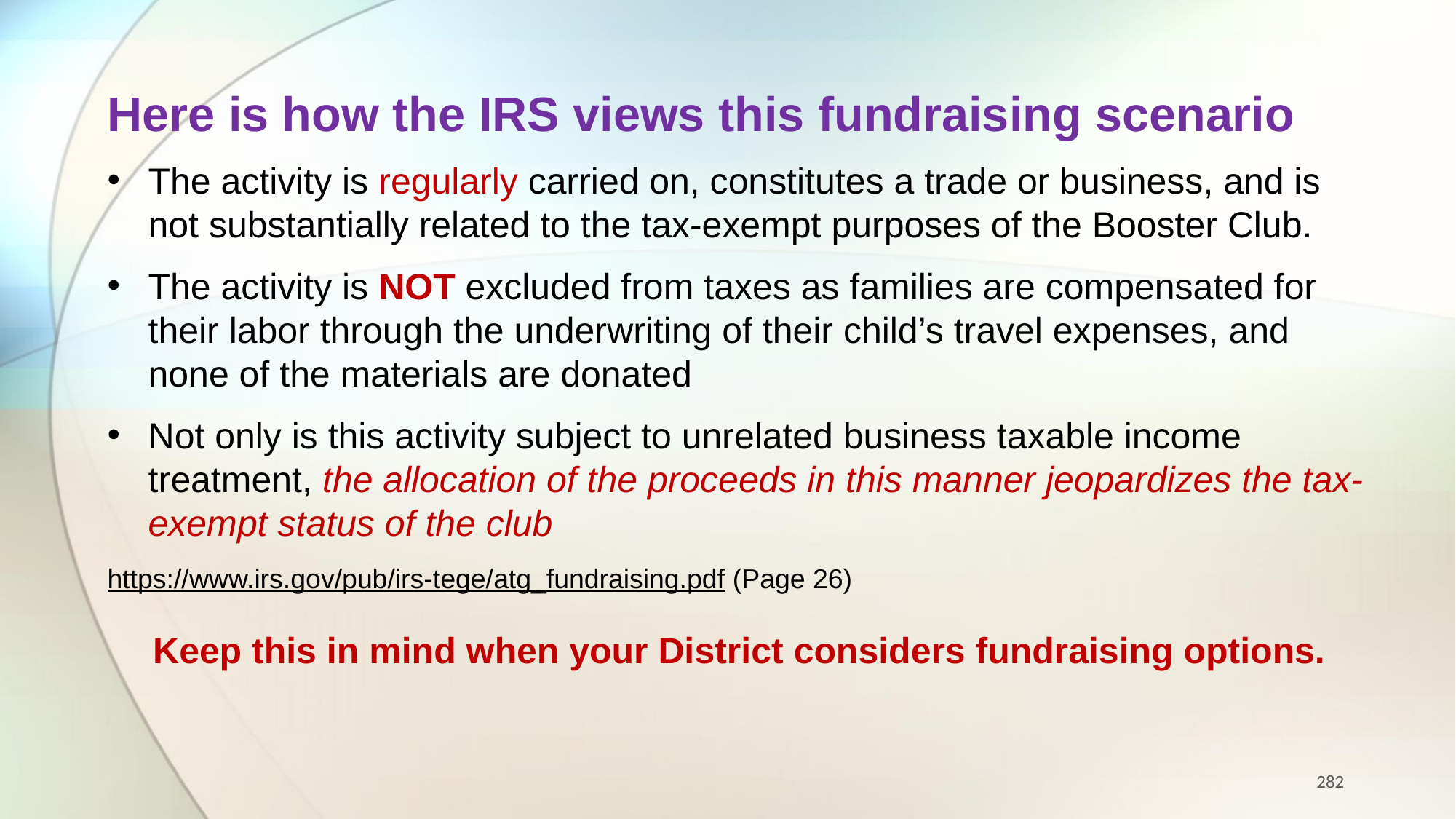

Here is how the IRS views this fundraising scenario

The activity is regularly carried on, constitutes a trade or business, and is not substantially related to the tax-exempt purposes of the Booster Club.

The activity is NOT excluded from taxes as families are compensated for their labor through the underwriting of their child’s travel expenses, and none of the materials are donated

Not only is this activity subject to unrelated business taxable income treatment, the allocation of the proceeds in this manner jeopardizes the tax-exempt status of the club

https://www.irs.gov/pub/irs-tege/atg_fundraising.pdf (Page 26)

Keep this in mind when your District considers fundraising options.
282